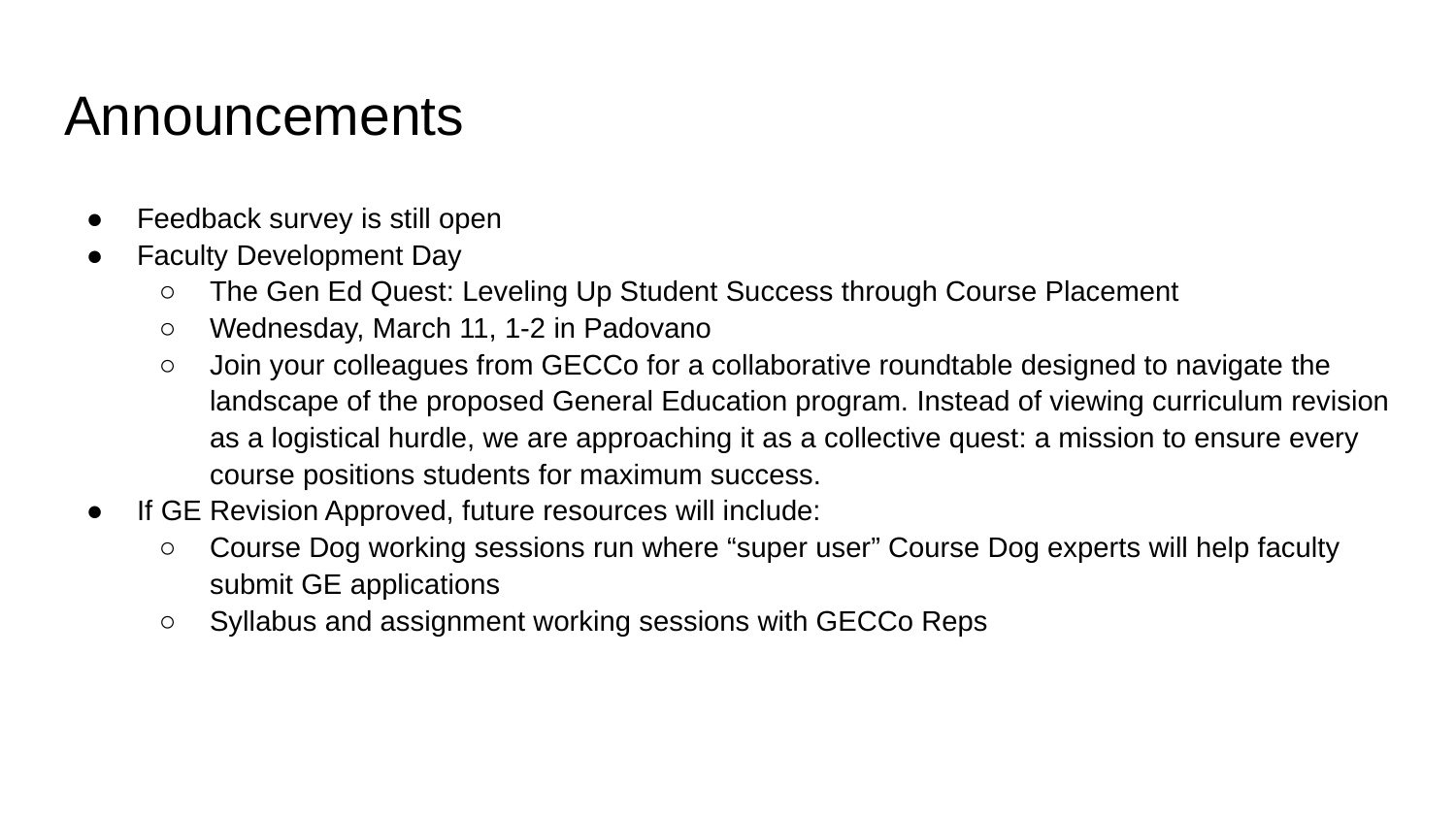

# Announcements
Feedback survey is still open
Faculty Development Day
The Gen Ed Quest: Leveling Up Student Success through Course Placement
Wednesday, March 11, 1-2 in Padovano
Join your colleagues from GECCo for a collaborative roundtable designed to navigate the landscape of the proposed General Education program. Instead of viewing curriculum revision as a logistical hurdle, we are approaching it as a collective quest: a mission to ensure every course positions students for maximum success.
If GE Revision Approved, future resources will include:
Course Dog working sessions run where “super user” Course Dog experts will help faculty submit GE applications
Syllabus and assignment working sessions with GECCo Reps